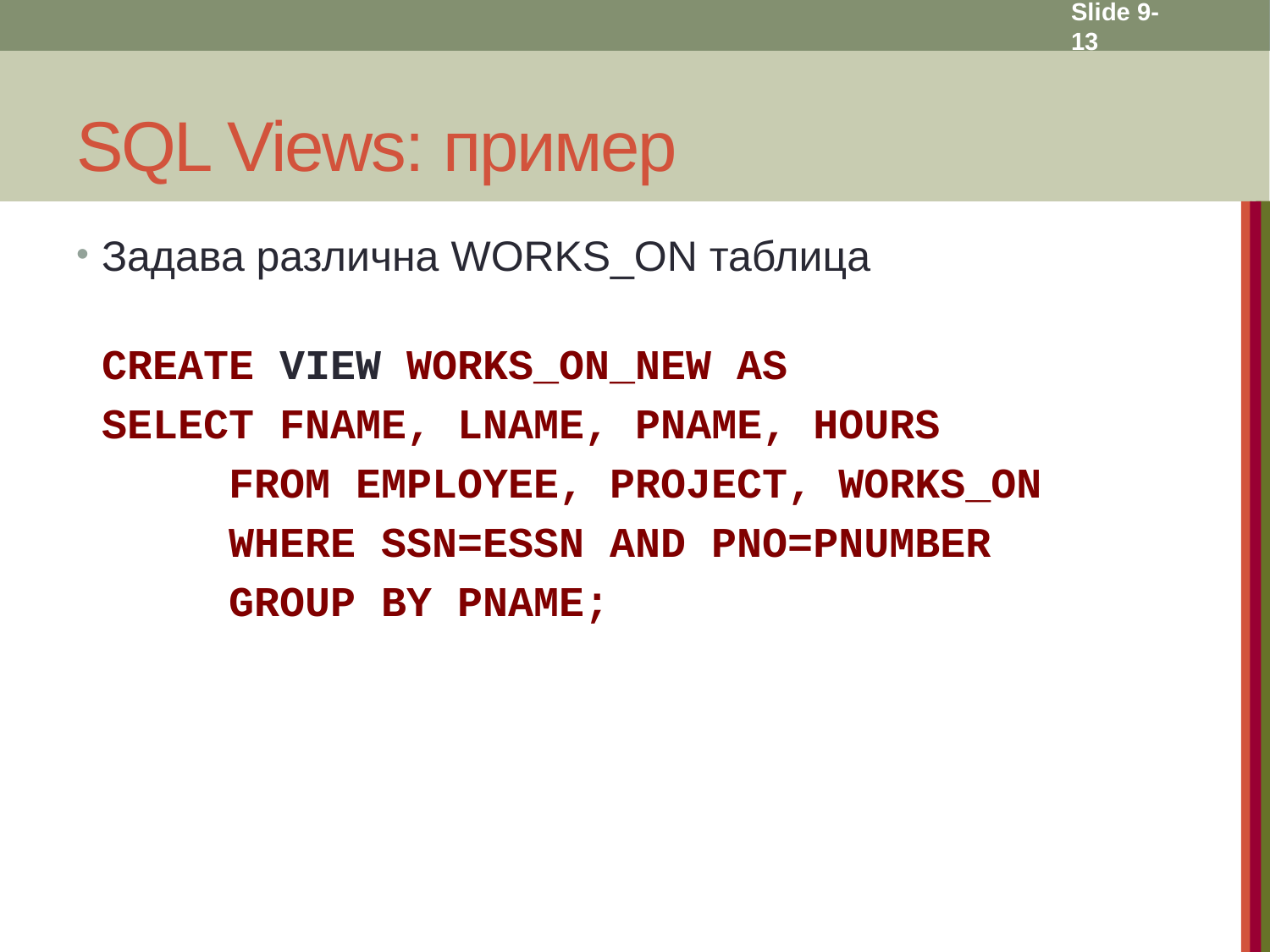

Slide 9- 13
# SQL Views: пример
Задава различна WORKS_ON таблица

	CREATE VIEW WORKS_ON_NEW AS
	SELECT FNAME, LNAME, PNAME, HOURS
		FROM EMPLOYEE, PROJECT, WORKS_ON
  	WHERE SSN=ESSN AND PNO=PNUMBER
		GROUP BY PNAME;